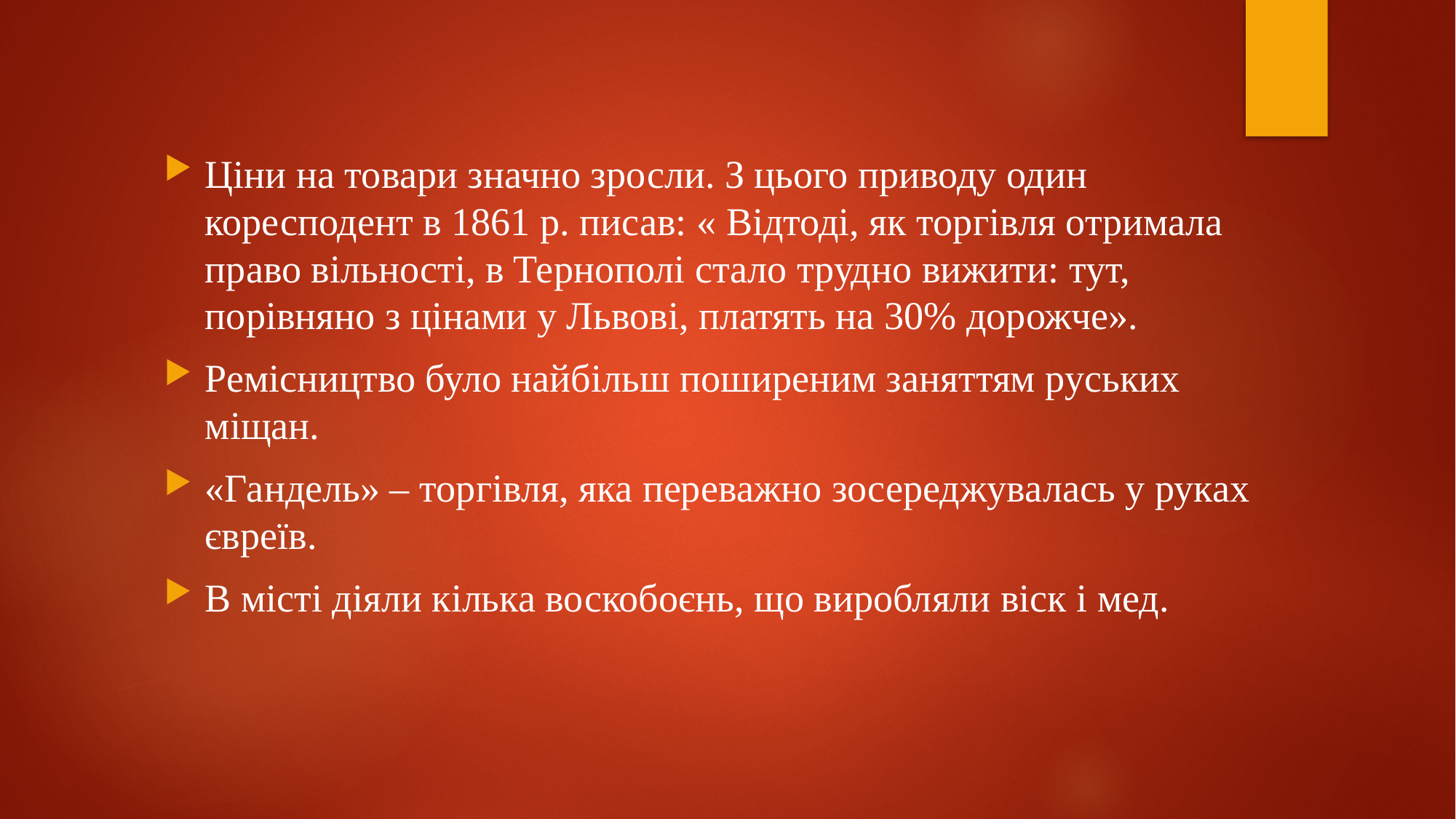

Ціни на товари значно зросли. З цього приводу один коресподент в 1861 р. писав: « Відтоді, як торгівля отримала право вільності, в Тернополі стало трудно вижити: тут, порівняно з цінами у Львові, платять на 30% дорожче».
Ремісництво було найбільш поширеним заняттям руських міщан.
«Гандель» – торгівля, яка переважно зосереджувалась у руках євреїв.
В місті діяли кілька воскобоєнь, що виробляли віск і мед.